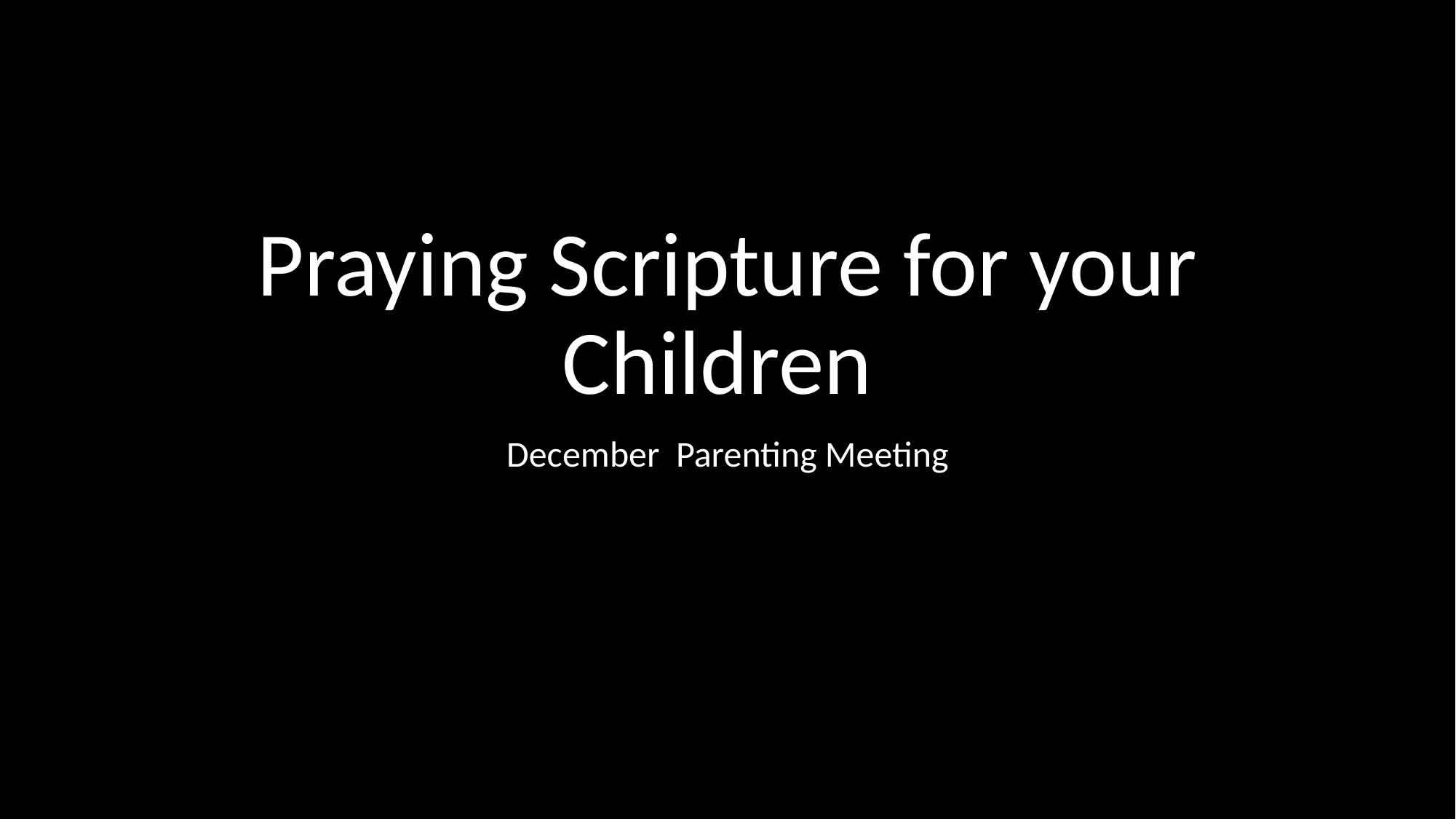

# Praying Scripture for your Children
December  Parenting Meeting